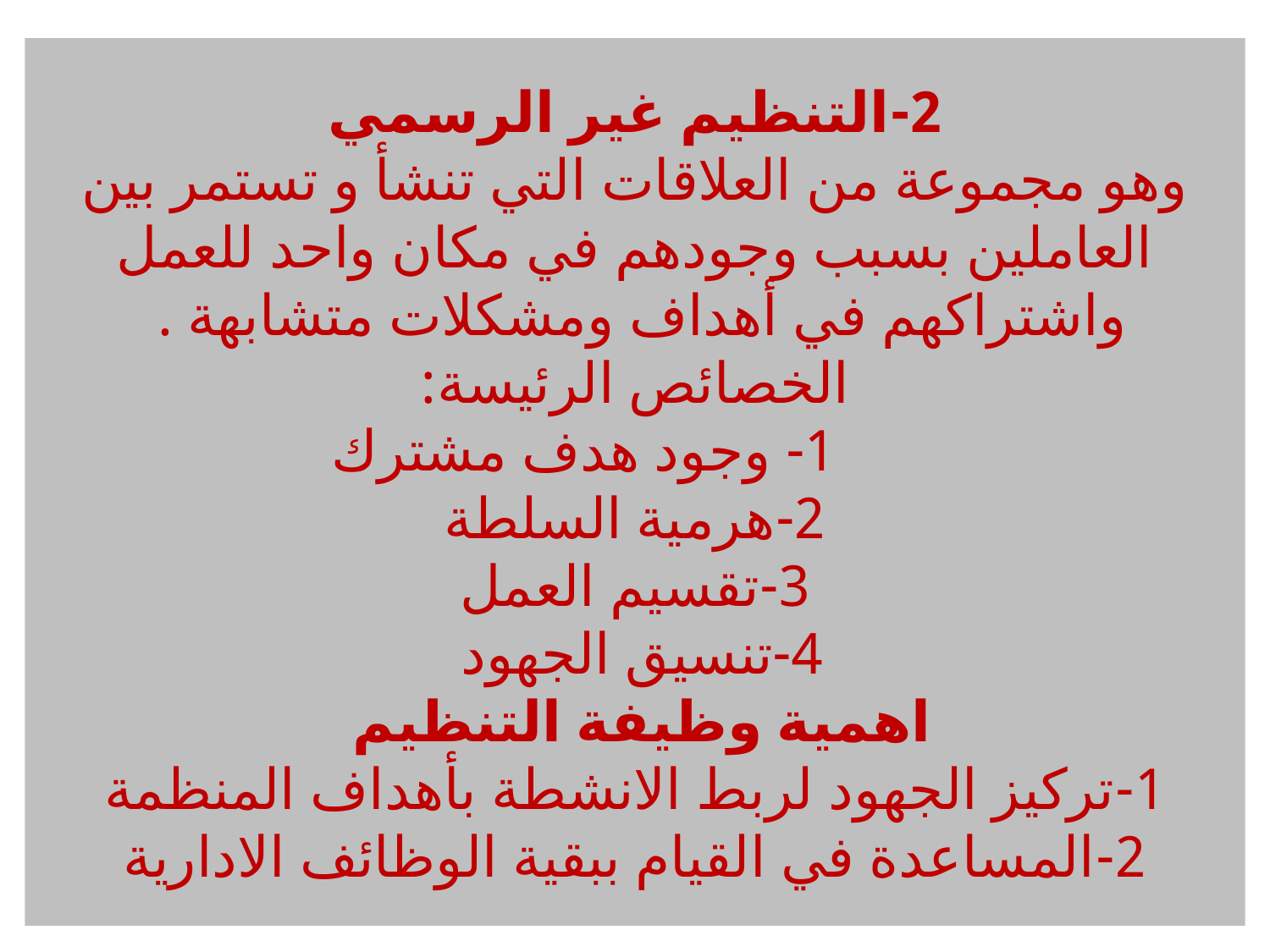

# 2-التنظيم غير الرسمي وهو مجموعة من العلاقات التي تنشأ و تستمر بين العاملين بسبب وجودهم في مكان واحد للعمل واشتراكهم في أهداف ومشكلات متشابهة . الخصائص الرئيسة: 1- وجود هدف مشترك 2-هرمية السلطة 3-تقسيم العمل 4-تنسيق الجهود اهمية وظيفة التنظيم 1-تركيز الجهود لربط الانشطة بأهداف المنظمة 2-المساعدة في القيام ببقية الوظائف الادارية
86